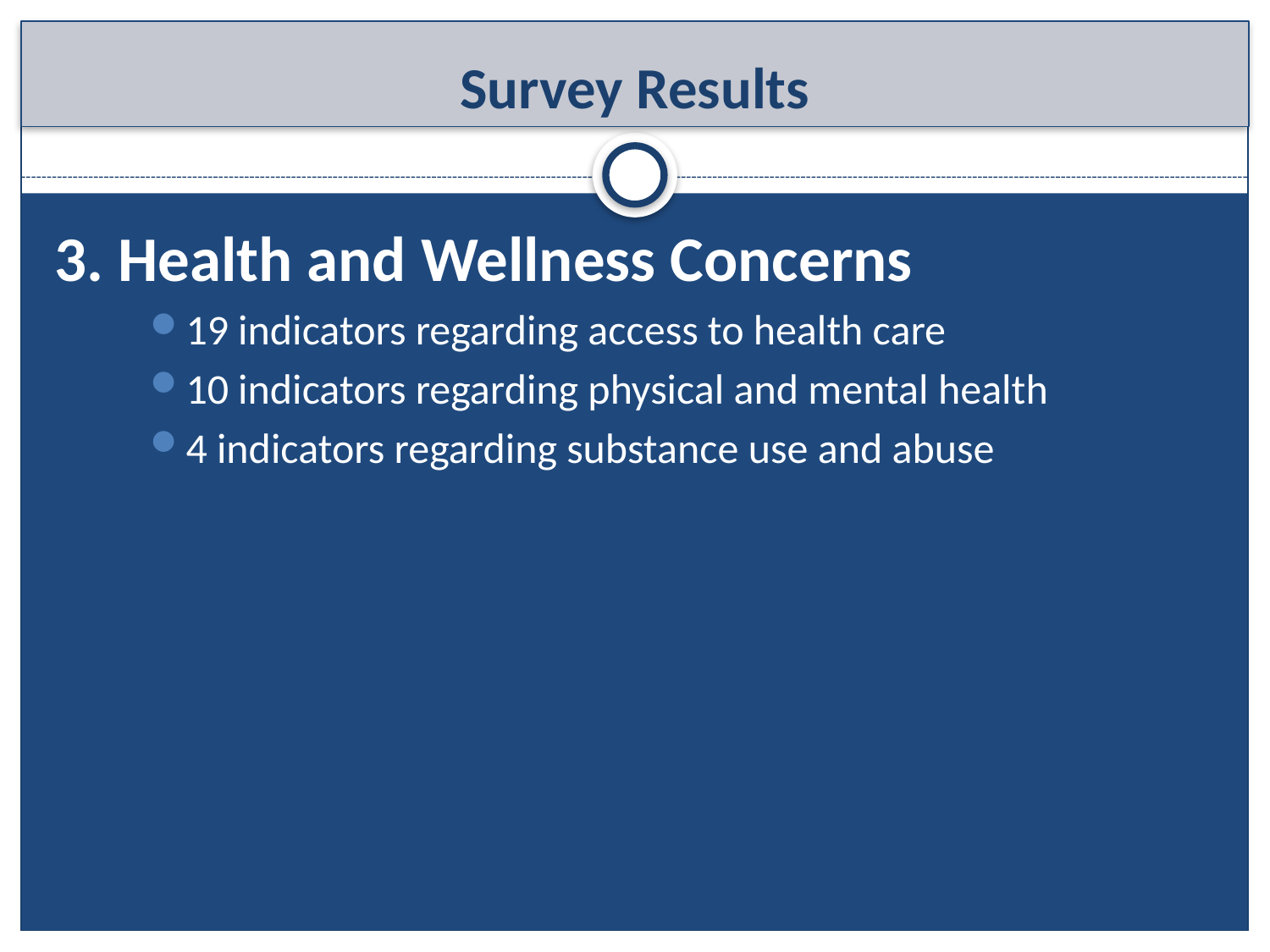

# Survey Results
3. Health and Wellness Concerns
19 indicators regarding access to health care
10 indicators regarding physical and mental health
4 indicators regarding substance use and abuse